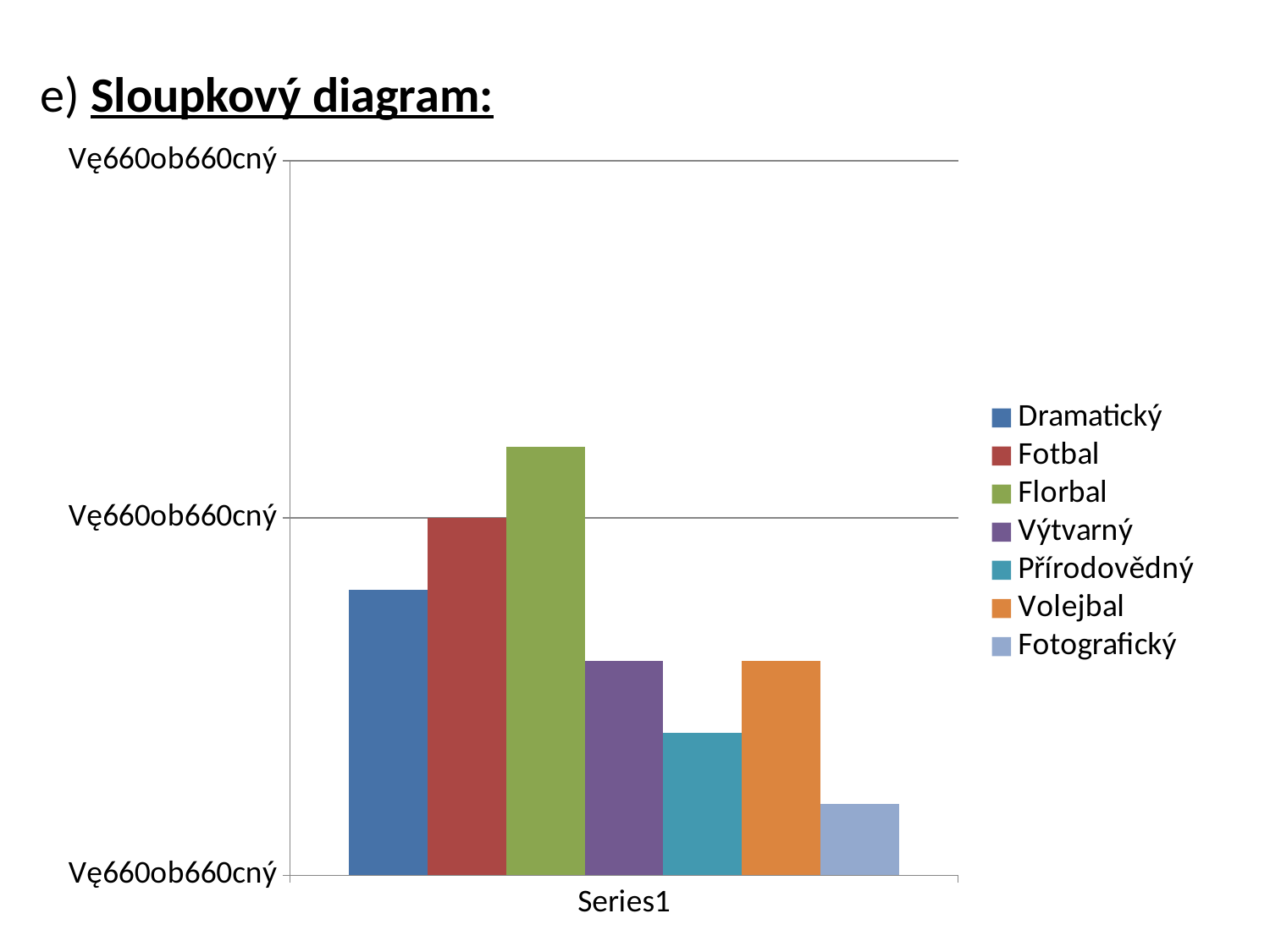

e) Sloupkový diagram:

### Chart

| Category | Dramatický | Fotbal | Florbal | Výtvarný | Přírodovědný | Volejbal | Fotografický |
|---|---|---|---|---|---|---|---|
|  | 4.0 | 5.0 | 6.0 | 3.0 | 2.0 | 3.0 | 1.0 |